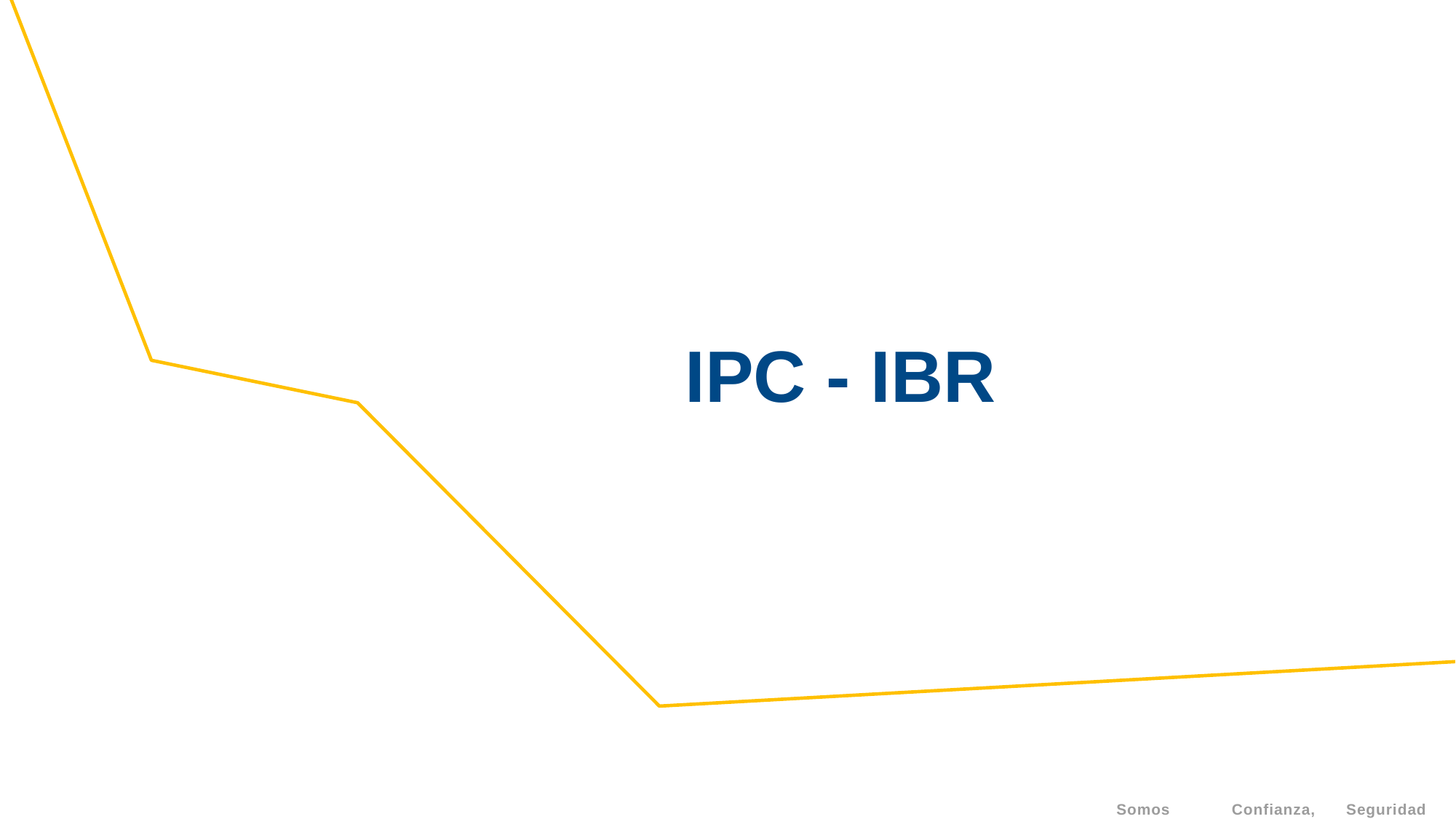

IPC - IBR
Somos  Confianza, Seguridad y Transparencia.